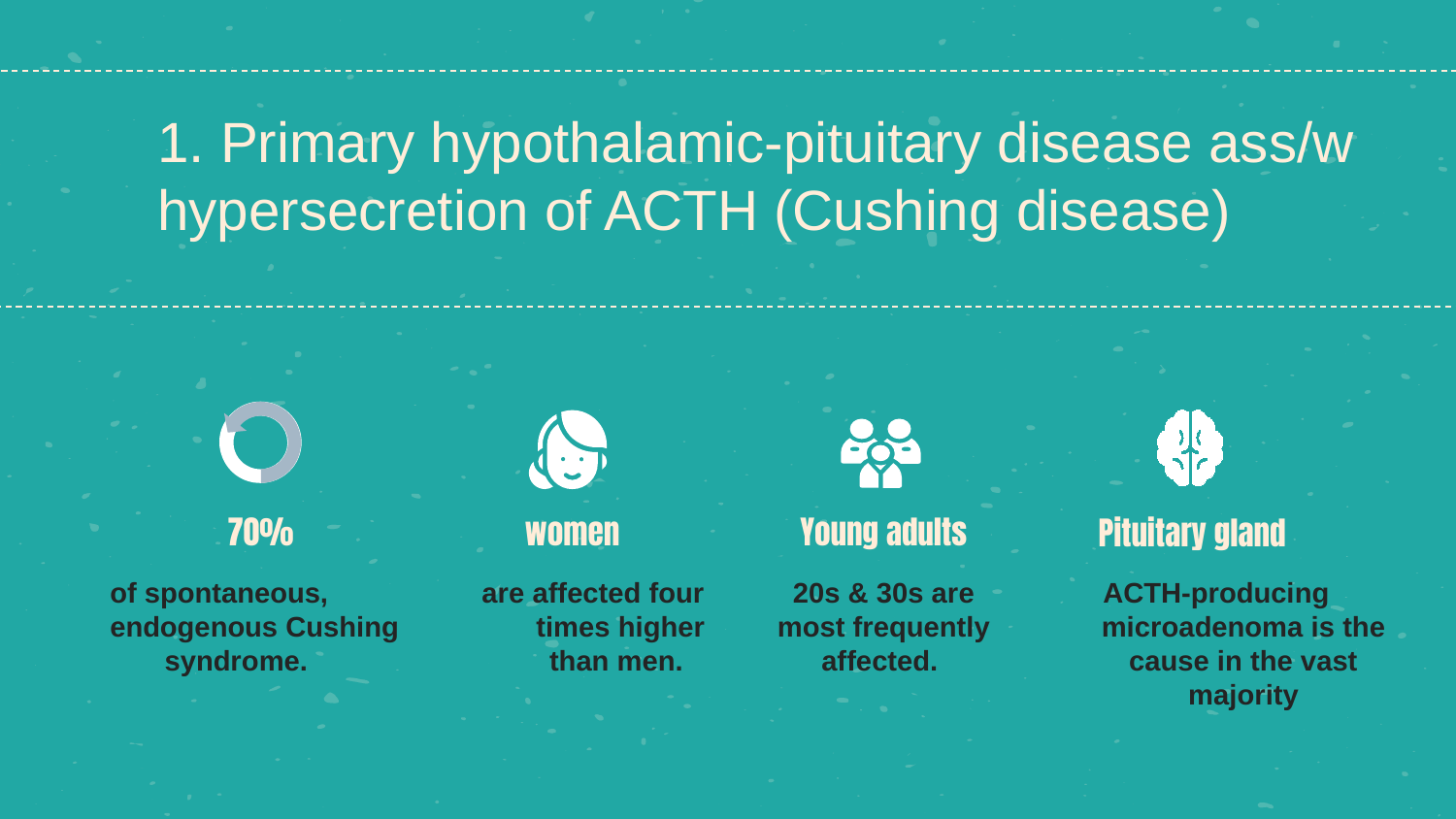

# 1. Primary hypothalamic-pituitary disease ass/w hypersecretion of ACTH (Cushing disease)

70%
women
Young adults
Pituitary gland
of spontaneous,
endogenous Cushing syndrome.
are affected four times higher than men.
20s & 30s are most frequently affected.
ACTH-producing microadenoma is the cause in the vast majority